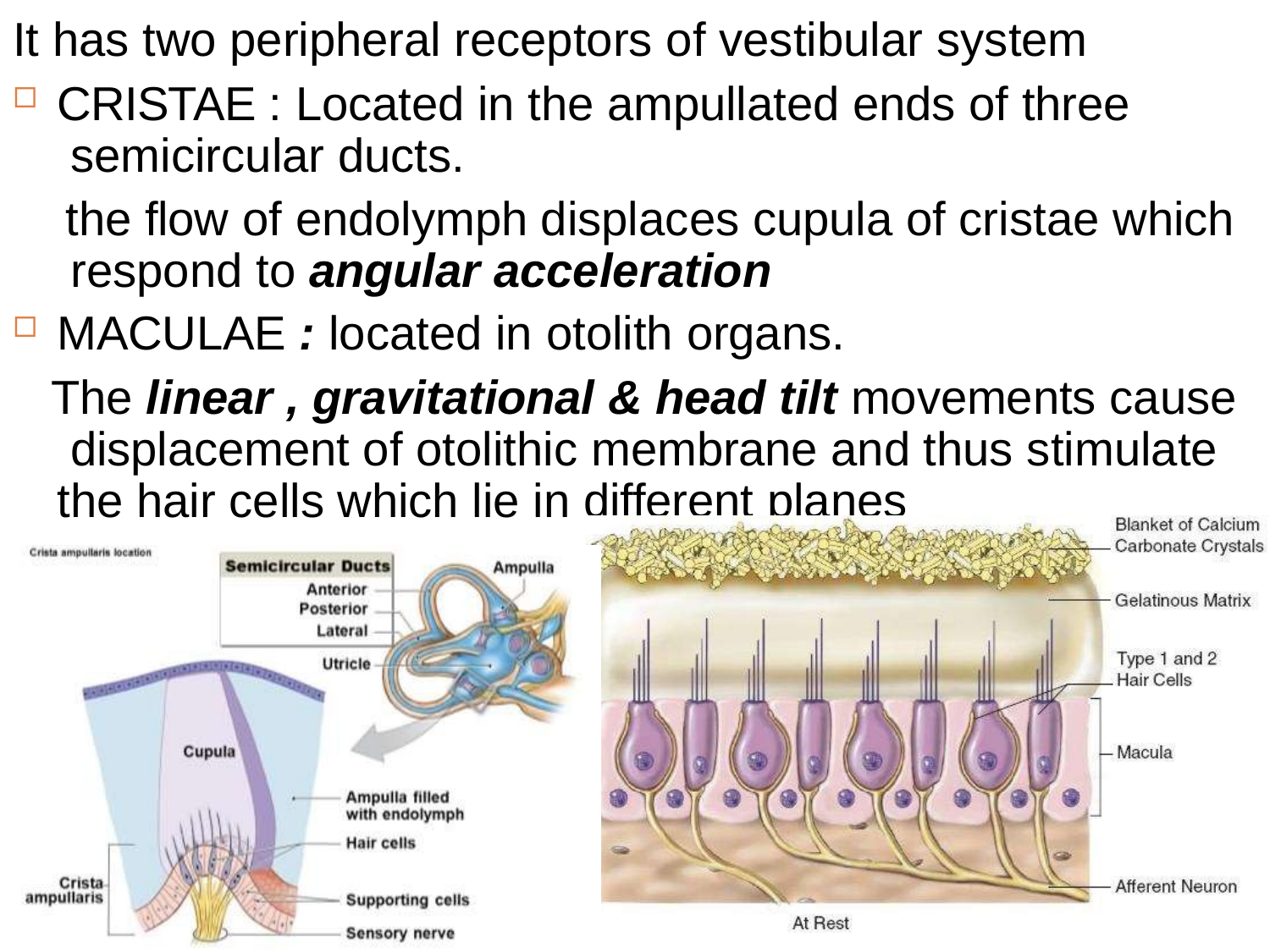

It has two peripheral receptors of vestibular system
CRISTAE : Located in the ampullated ends of three  semicircular ducts.
the flow of endolymph displaces cupula of cristae which  respond to angular acceleration
MACULAE : located in otolith organs.
The linear , gravitational & head tilt movements cause  displacement of otolithic membrane and thus stimulate  the hair cells which lie in different planes